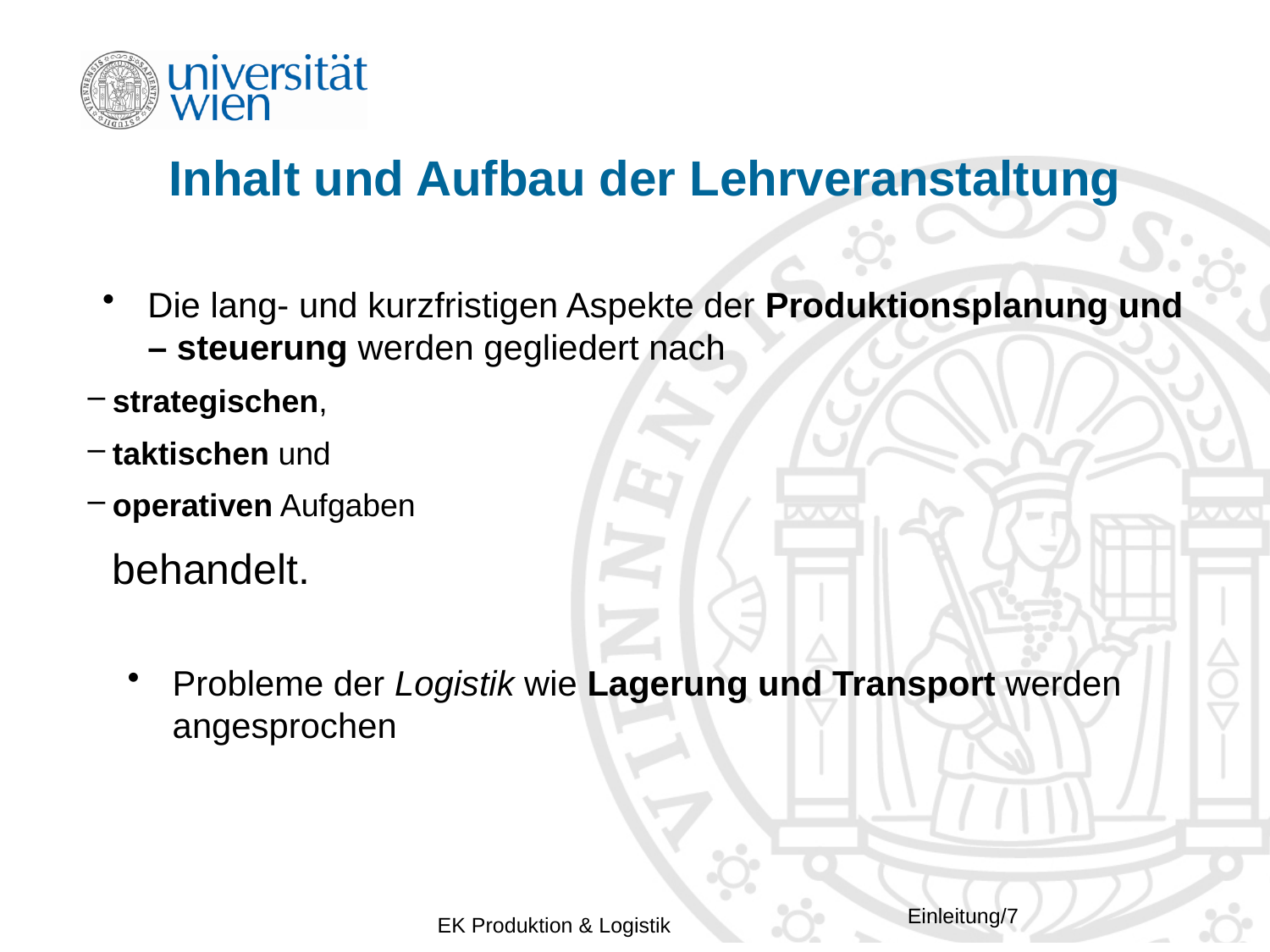

# Inhalt und Aufbau der Lehrveranstaltung
Die lang- und kurzfristigen Aspekte der Produktionsplanung und – steuerung werden gegliedert nach
strategischen,
taktischen und
operativen Aufgaben
behandelt.
Probleme der Logistik wie Lagerung und Transport werden angesprochen